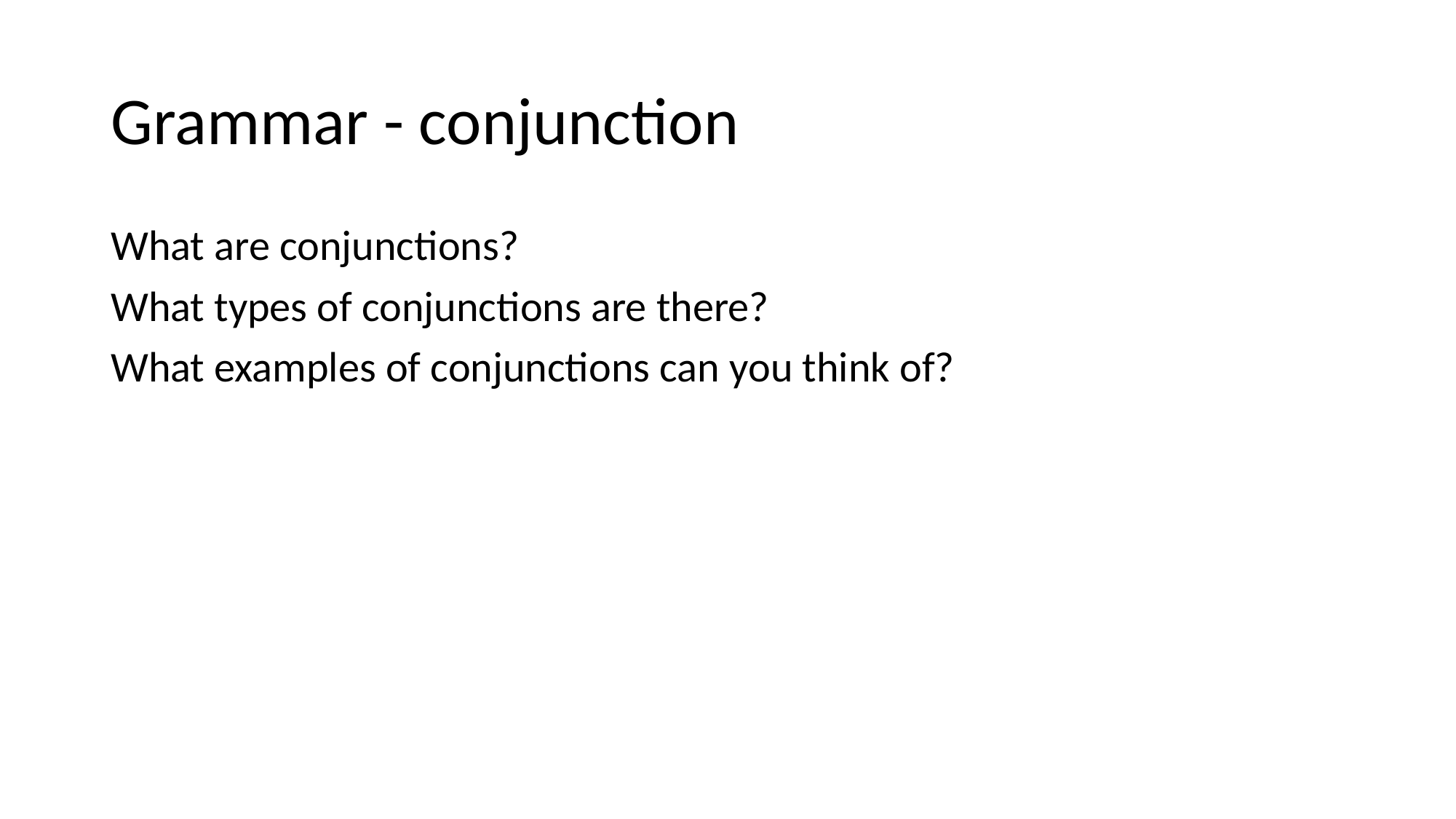

# Grammar - conjunction
What are conjunctions?
What types of conjunctions are there?
What examples of conjunctions can you think of?